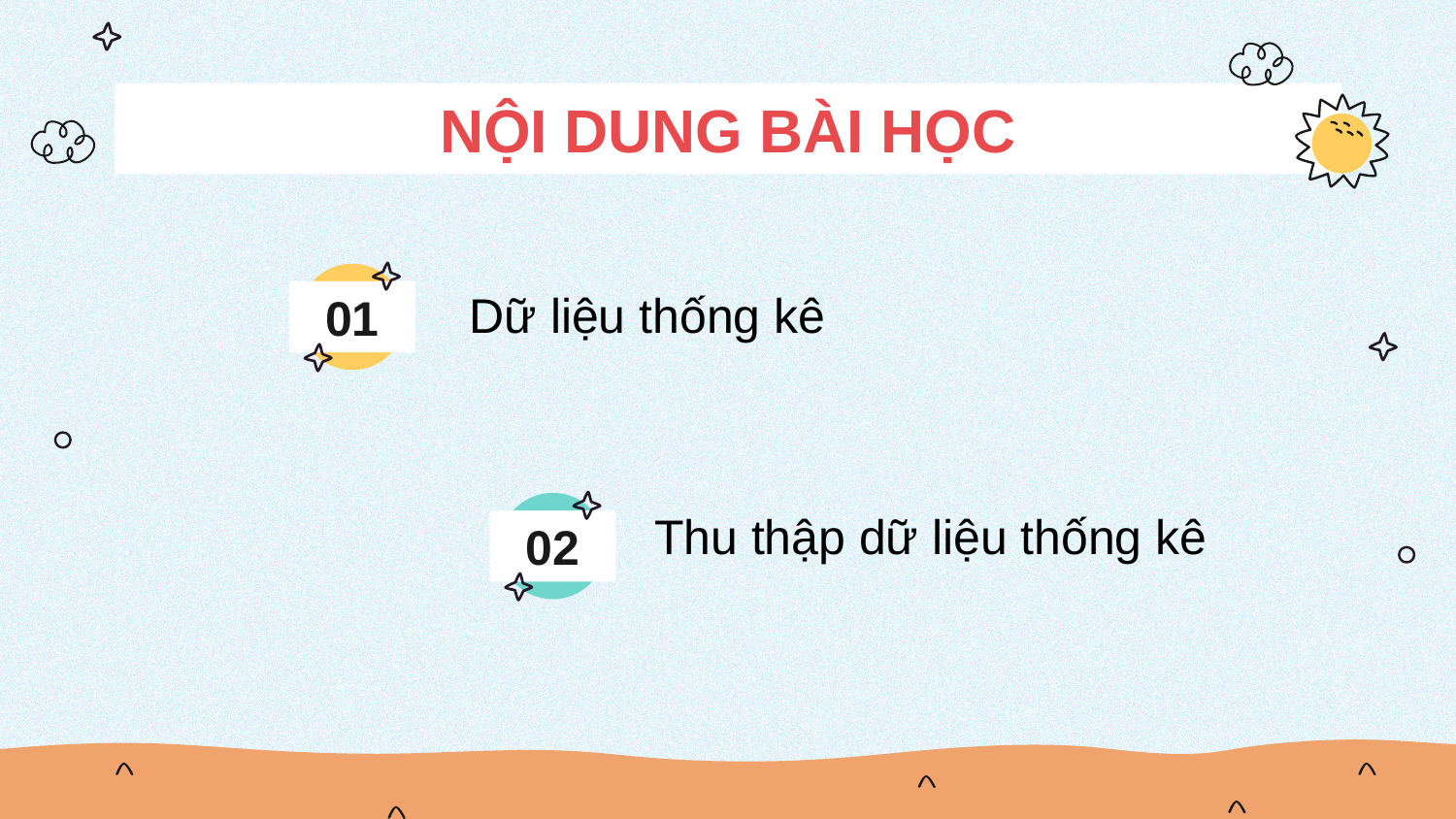

NỘI DUNG BÀI HỌC

Dữ liệu thống kê
01

Thu thập dữ liệu thống kê
02